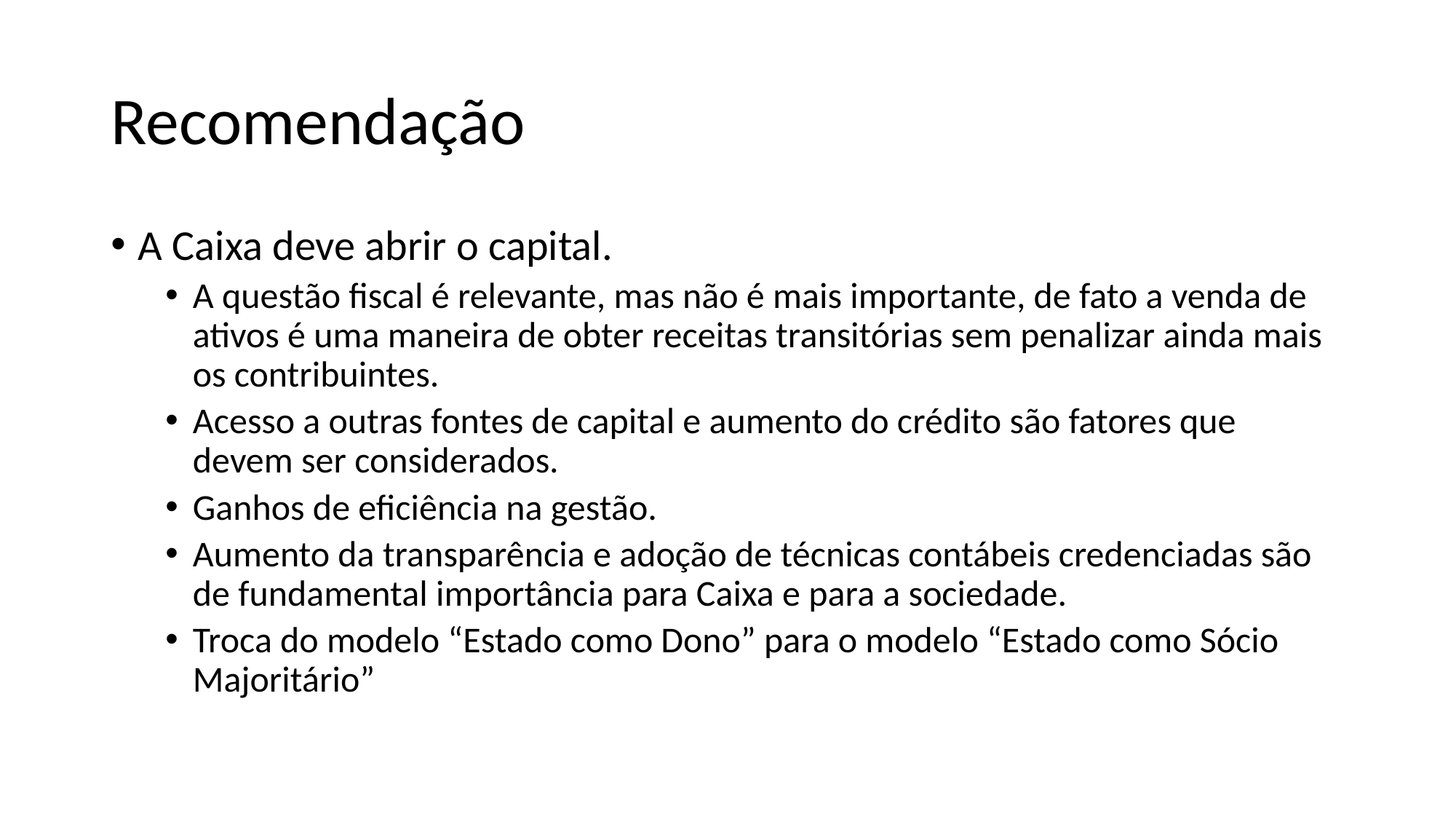

# Recomendação
A Caixa deve abrir o capital.
A questão fiscal é relevante, mas não é mais importante, de fato a venda de ativos é uma maneira de obter receitas transitórias sem penalizar ainda mais os contribuintes.
Acesso a outras fontes de capital e aumento do crédito são fatores que devem ser considerados.
Ganhos de eficiência na gestão.
Aumento da transparência e adoção de técnicas contábeis credenciadas são de fundamental importância para Caixa e para a sociedade.
Troca do modelo “Estado como Dono” para o modelo “Estado como Sócio Majoritário”